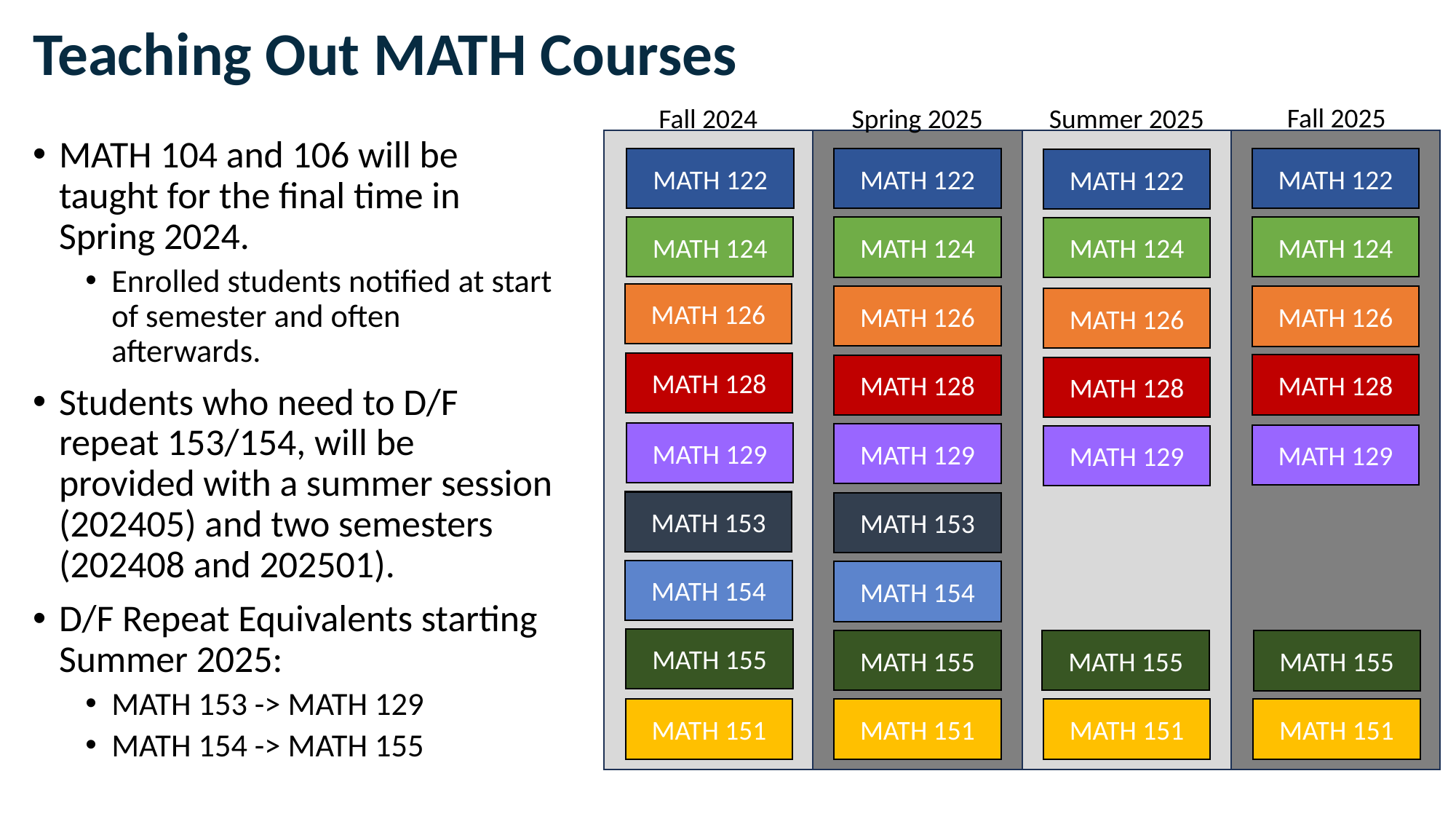

# Teaching Out MATH Courses
Fall 2025
Fall 2024
Spring 2025
Summer 2025

MATH 104 and 106 will be taught for the final time in Spring 2024.
Enrolled students notified at start of semester and often afterwards.
Students who need to D/F repeat 153/154, will be provided with a summer session (202405) and two semesters (202408 and 202501).
D/F Repeat Equivalents starting Summer 2025:
MATH 153 -> MATH 129
MATH 154 -> MATH 155

MATH 122
MATH 122
MATH 122
MATH 122
MATH 124
MATH 124
MATH 124
MATH 124
MATH 126
MATH 126
MATH 126
MATH 126
MATH 128
MATH 128
MATH 128
MATH 128
MATH 129
MATH 129
MATH 129
MATH 129
MATH 153
MATH 153
MATH 154
MATH 154
MATH 155
MATH 155
MATH 155
MATH 155
MATH 151
MATH 151
MATH 151
MATH 151